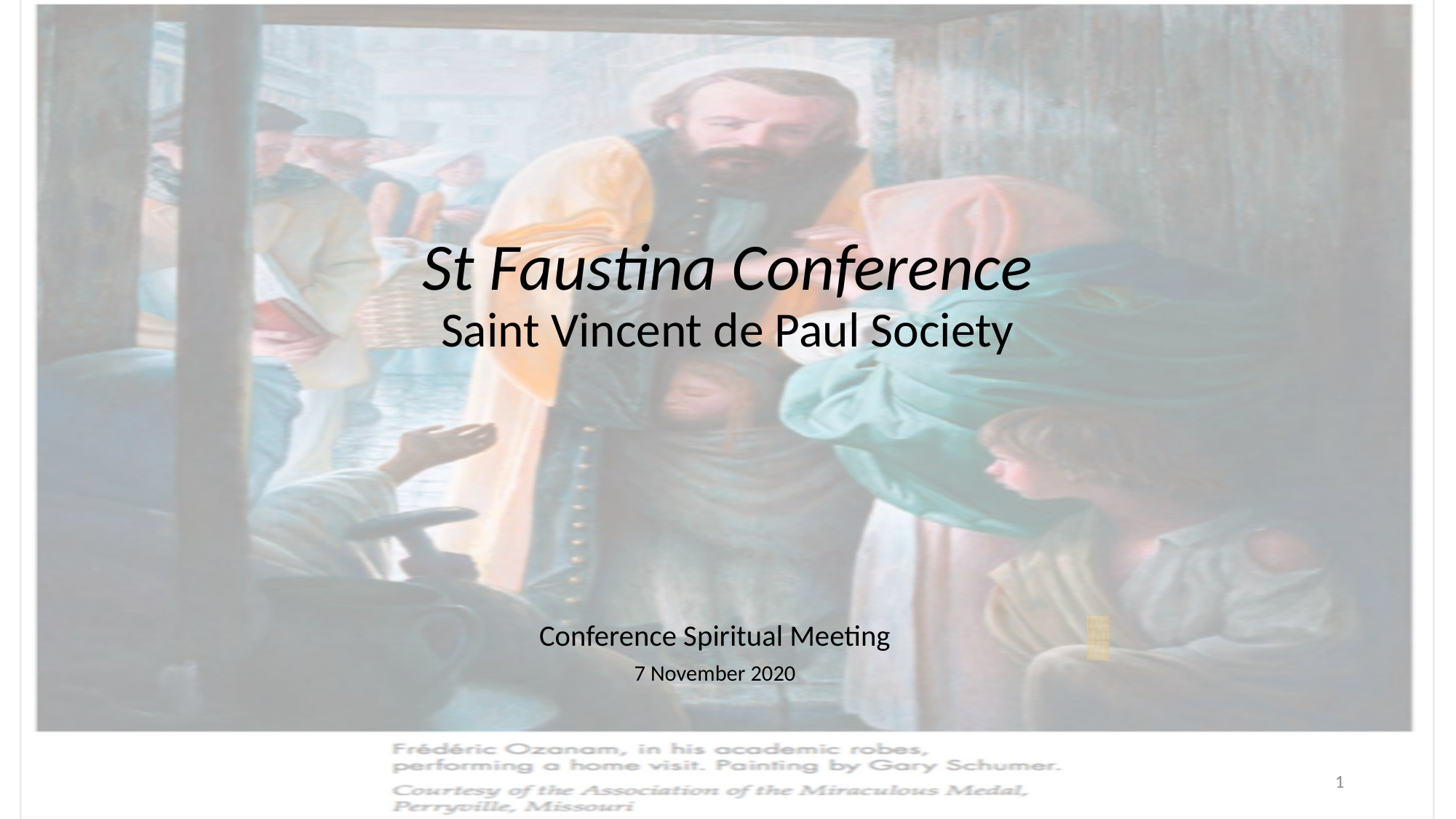

# St Faustina Conference Saint Vincent de Paul Society
Conference Spiritual Meeting
7 November 2020
1